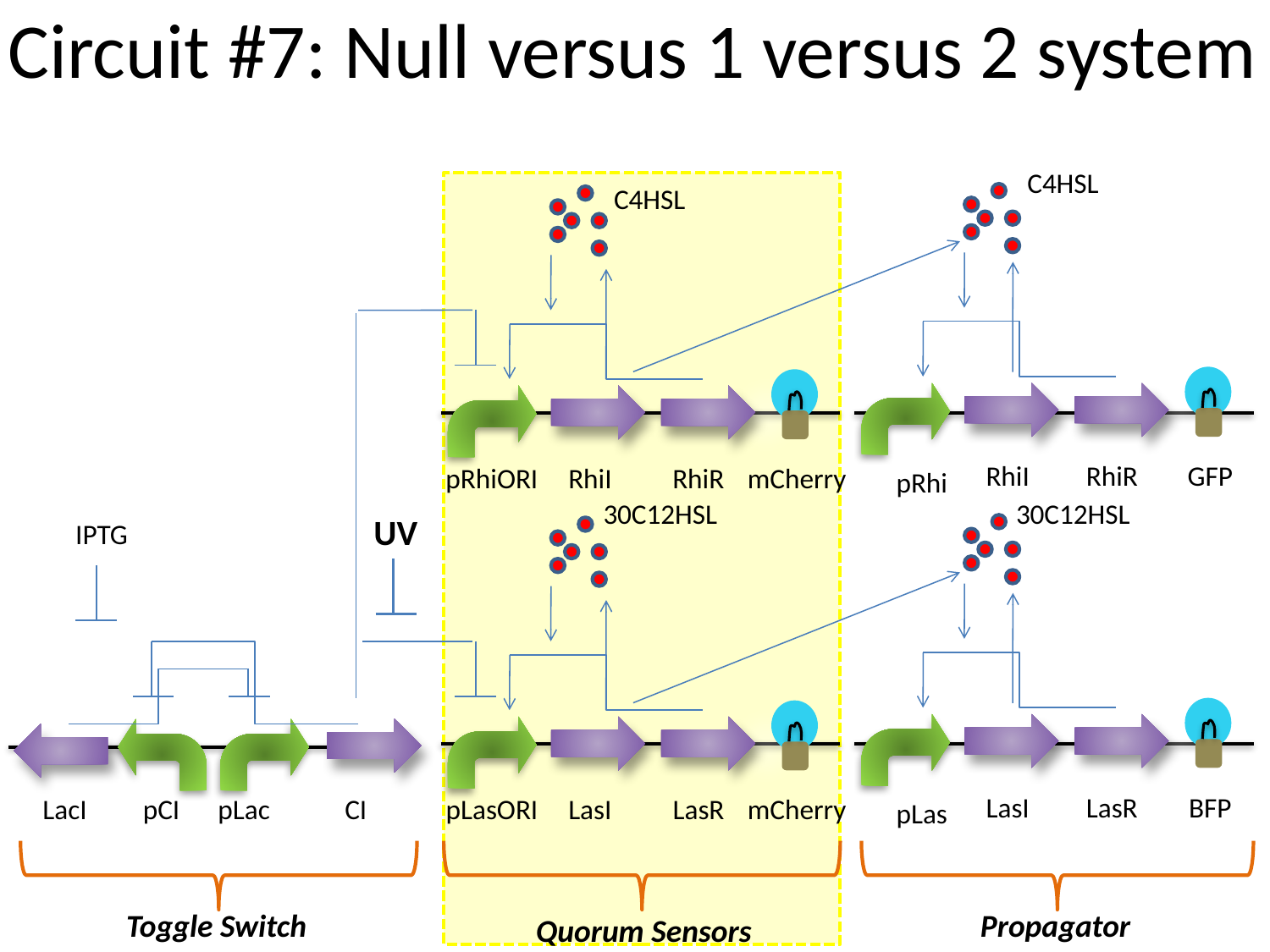

# Circuit #7: Null versus 1 versus 2 system
C4HSL

30C12HSL
30C12HSL
UV
IPTG

LasR
BFP
LasI
LacI
pCI
pLac
CI
pLasORI
LasI
LasR
mCherry
pLas
Toggle Switch
Propagator
Quorum Sensors
C4HSL

RhiR
GFP
RhiI
pRhiORI
RhiI
RhiR
mCherry
pRhi